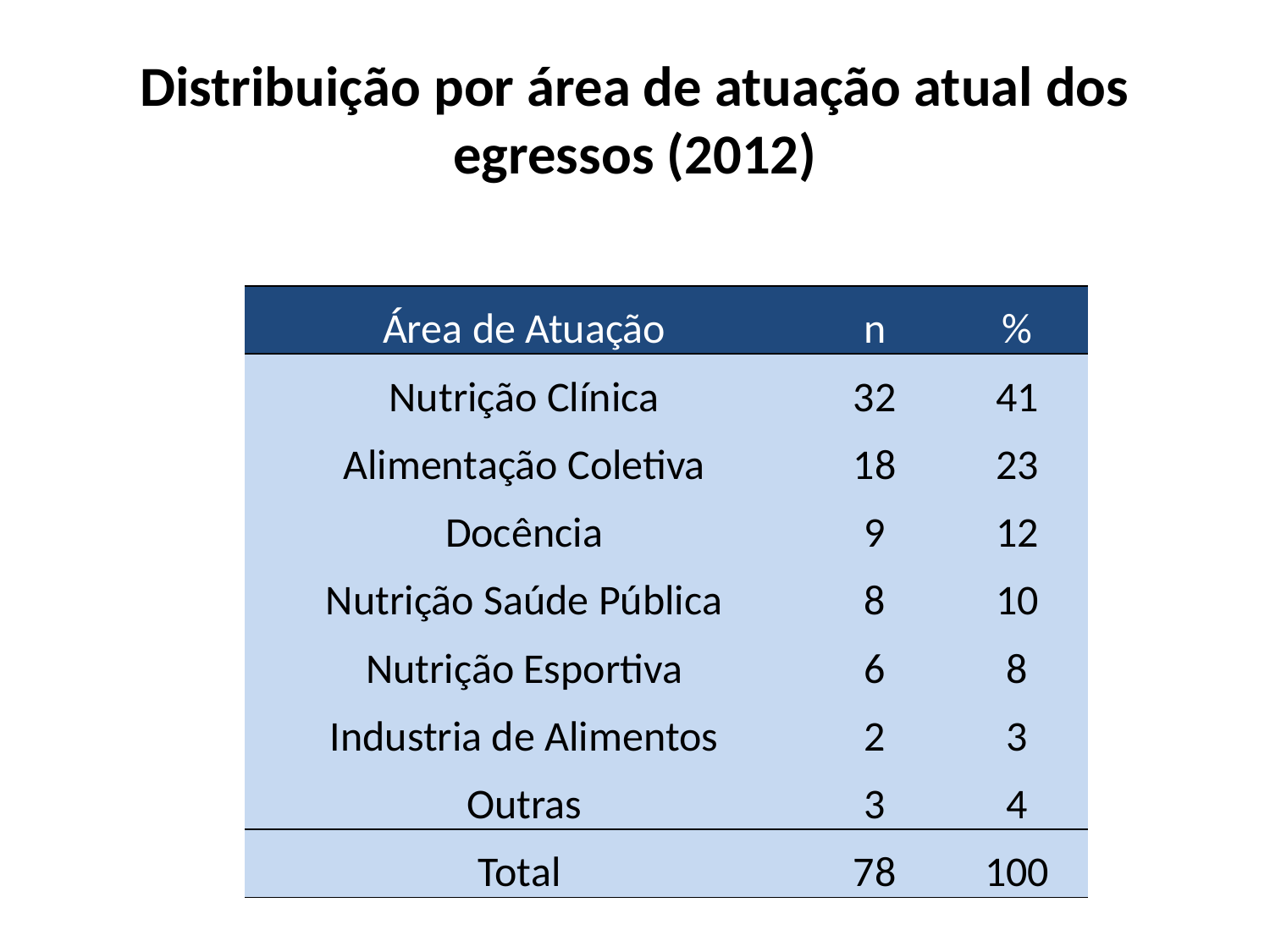

# Distribuição por área de atuação atual dos egressos (2012)
| Área de Atuação | n | % |
| --- | --- | --- |
| Nutrição Clínica | 32 | 41 |
| Alimentação Coletiva | 18 | 23 |
| Docência | 9 | 12 |
| Nutrição Saúde Pública | 8 | 10 |
| Nutrição Esportiva | 6 | 8 |
| Industria de Alimentos | 2 | 3 |
| Outras | 3 | 4 |
| Total | 78 | 100 |